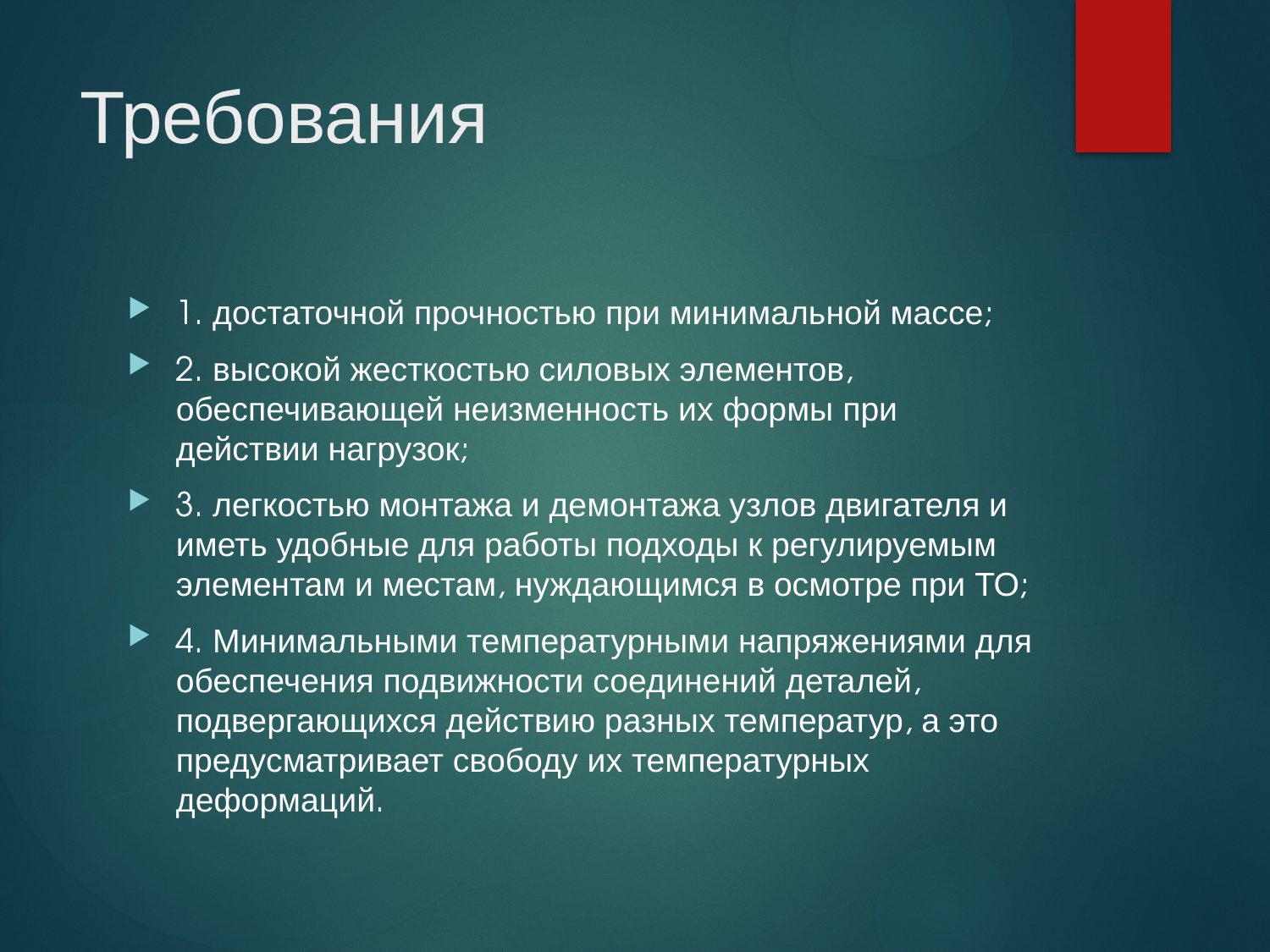

# Требования
1. достаточной прочностью при минимальной массе;
2. высокой жесткостью силовых элементов, обеспечивающей неизменность их формы при действии нагрузок;
3. легкостью монтажа и демонтажа узлов двигателя и иметь удобные для работы подходы к регулируемым элементам и местам, нуждающимся в осмотре при ТО;
4. Минимальными температурными напряжениями для обеспечения подвижности соединений деталей, подвергающихся действию разных температур, а это предусматривает свободу их температурных деформаций.